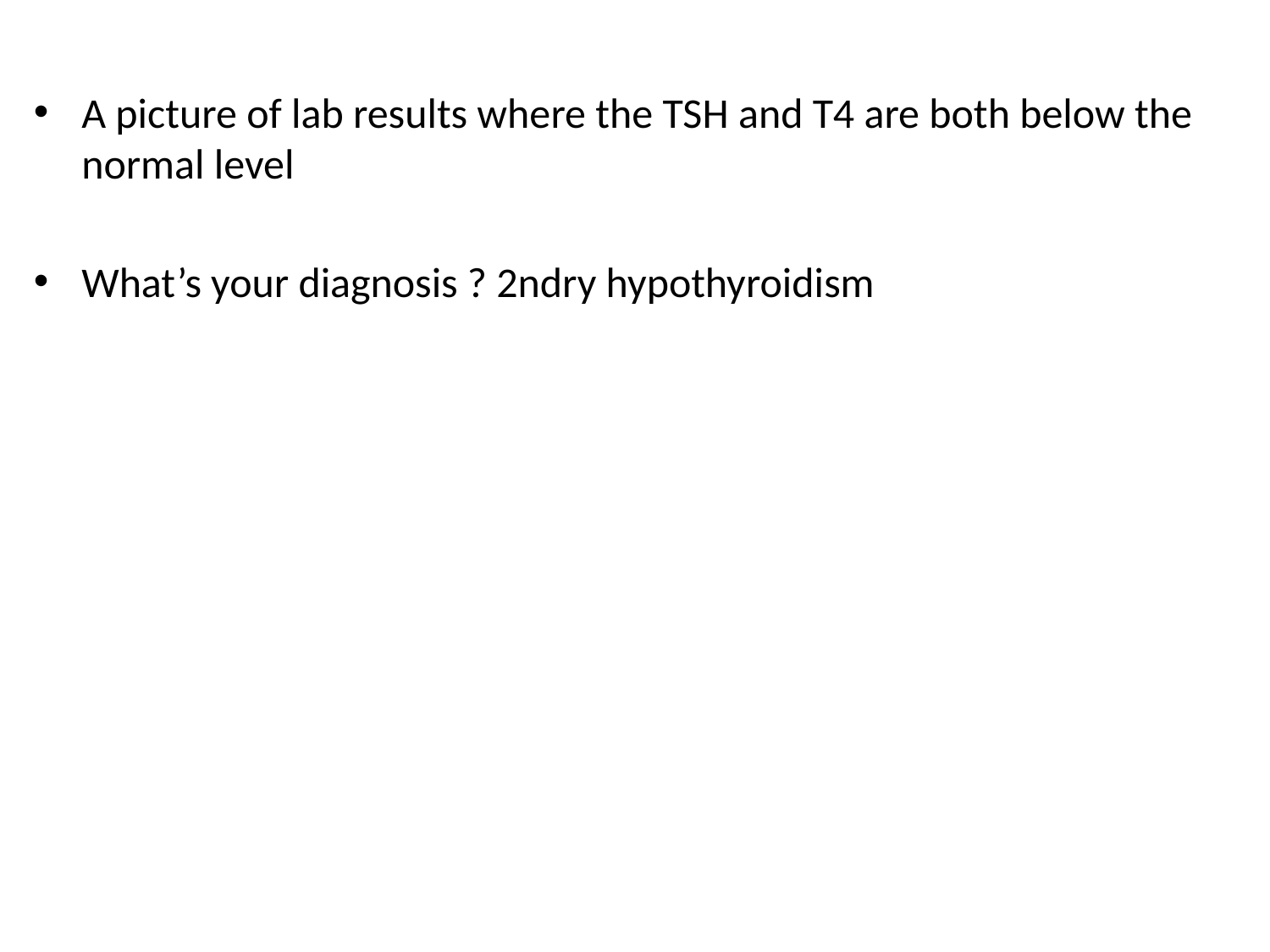

A picture of lab results where the TSH and T4 are both below the normal level

What’s your diagnosis ? 2ndry hypothyroidism